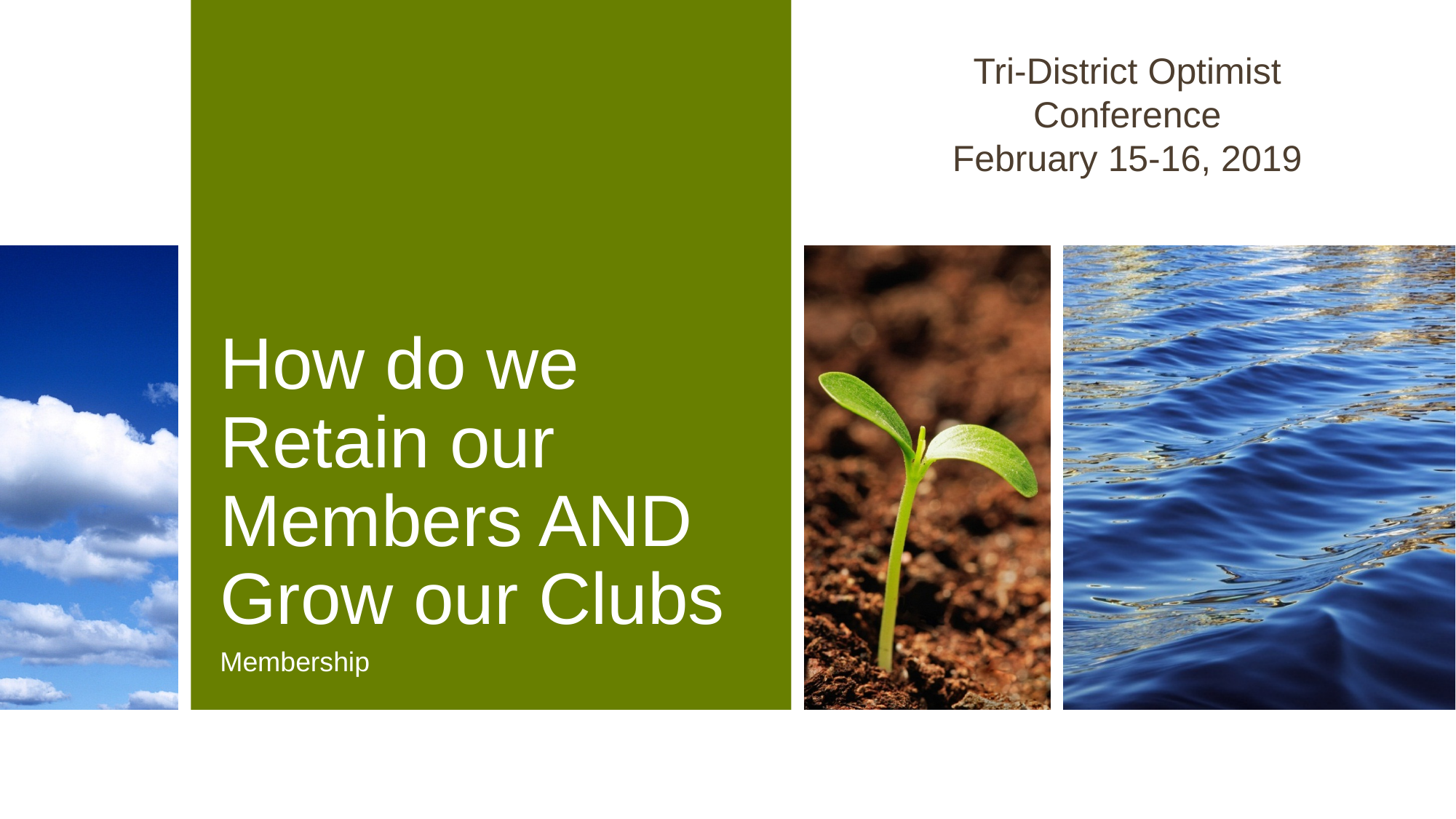

Tri-District Optimist Conference
February 15-16, 2019
# How do we Retain our Members AND Grow our Clubs
Membership